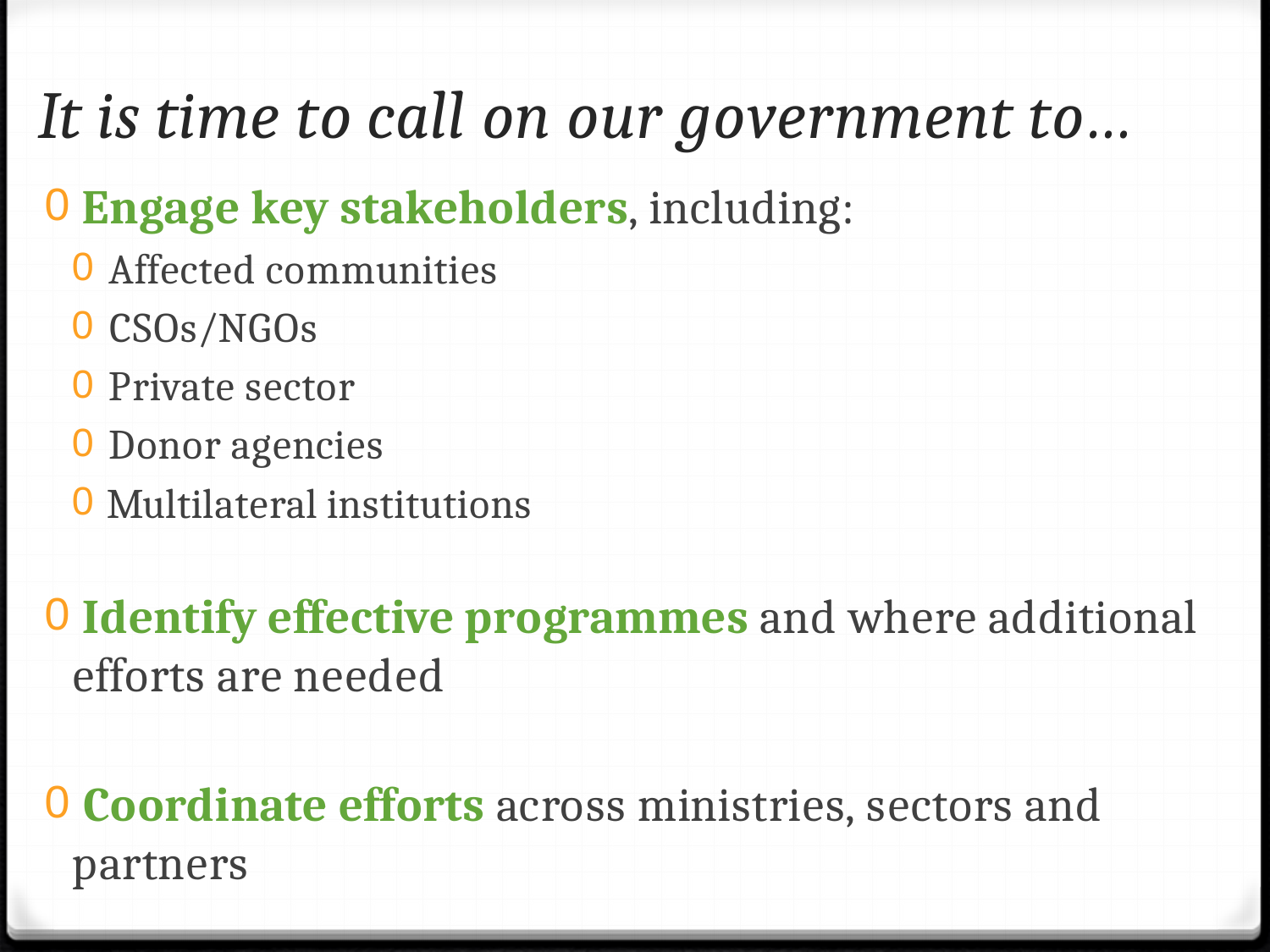

# It is time to call on our government to…
 Engage key stakeholders, including:
 Affected communities
 CSOs/NGOs
 Private sector
 Donor agencies
 Multilateral institutions

 Identify effective programmes and where additional efforts are needed

 Coordinate efforts across ministries, sectors and partners